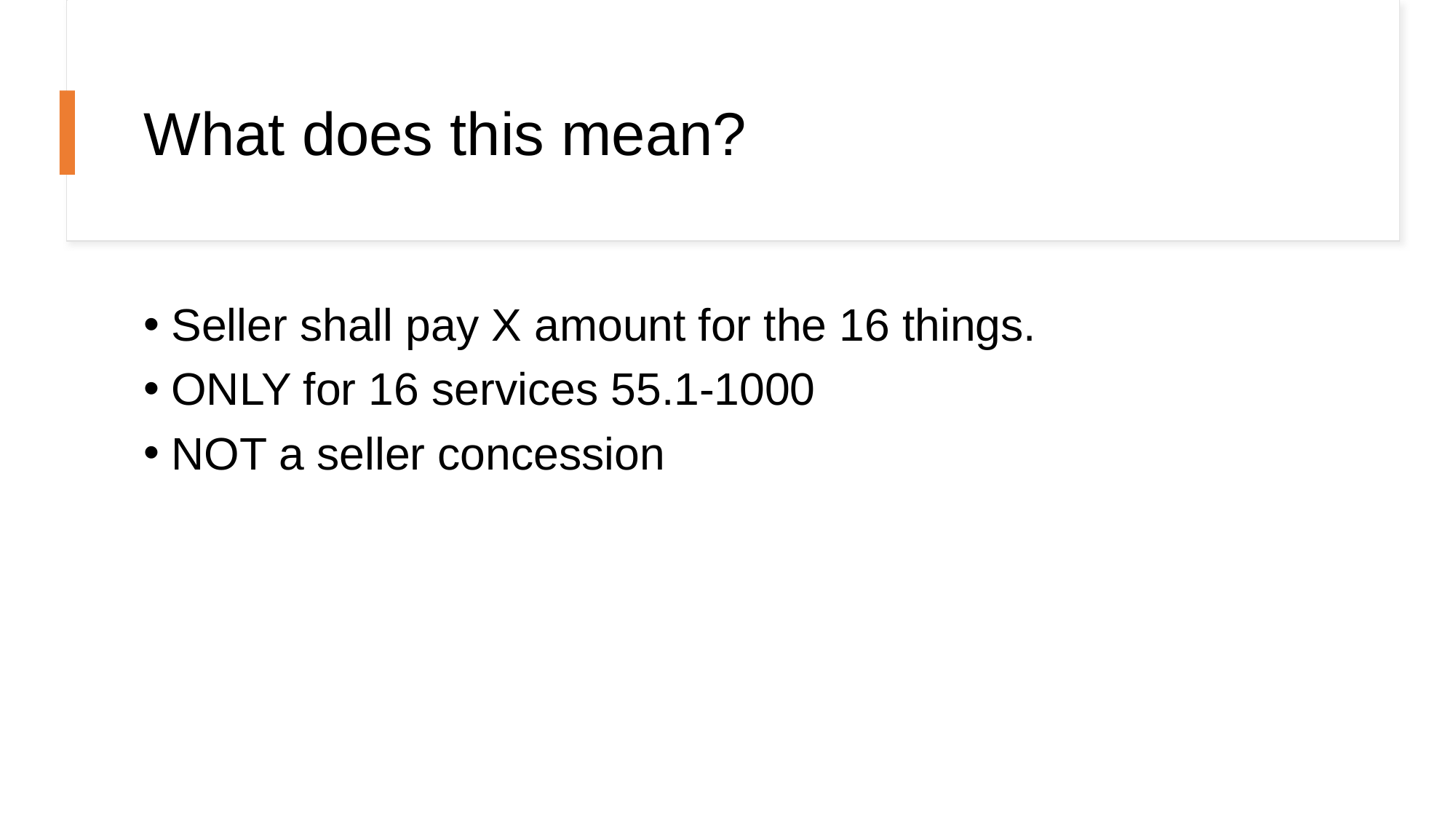

# What does this mean?

Seller shall pay X amount for the 16 things.
ONLY for 16 services 55.1-1000
NOT a seller concession